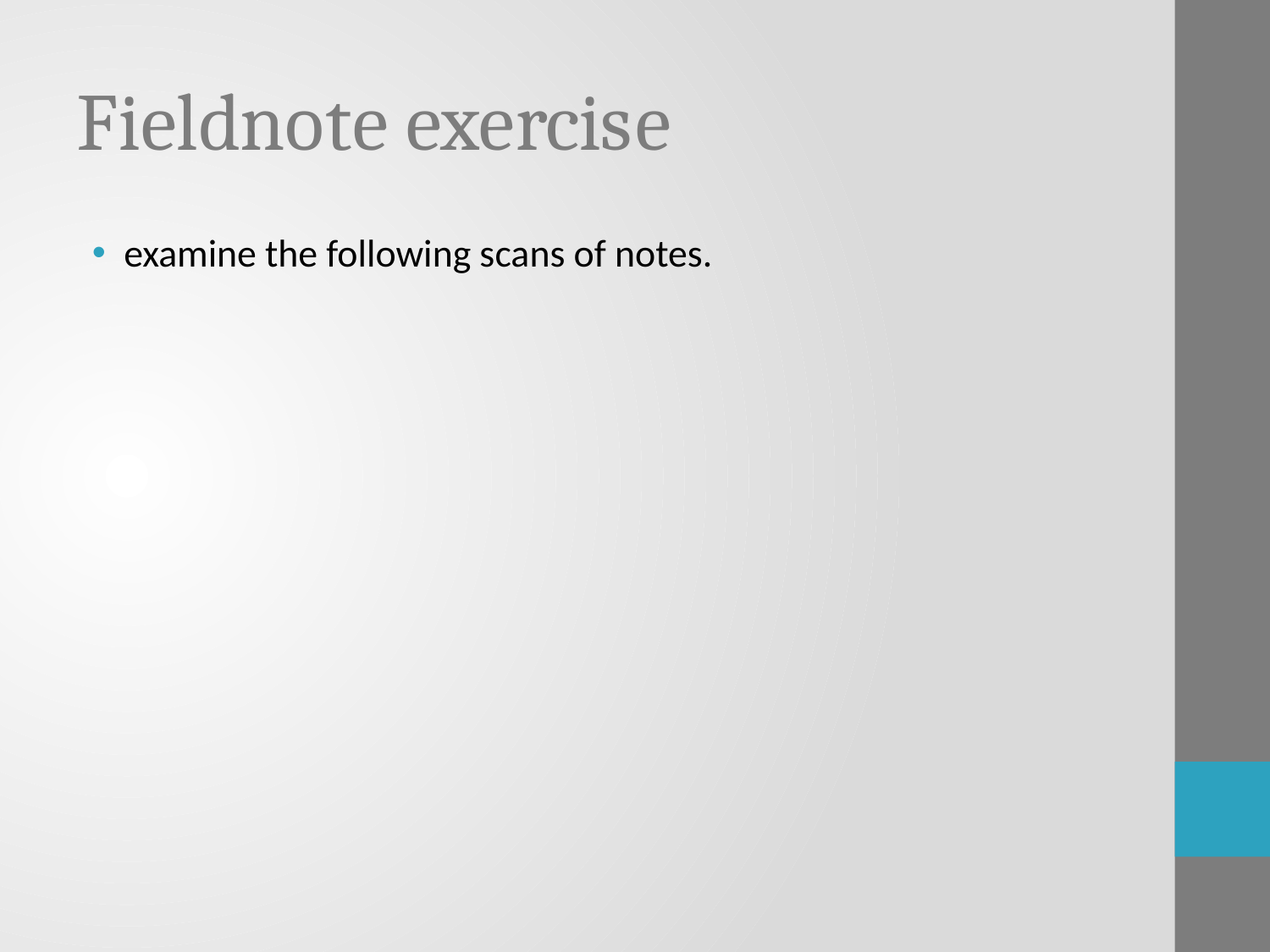

# Fieldnote exercise
examine the following scans of notes.